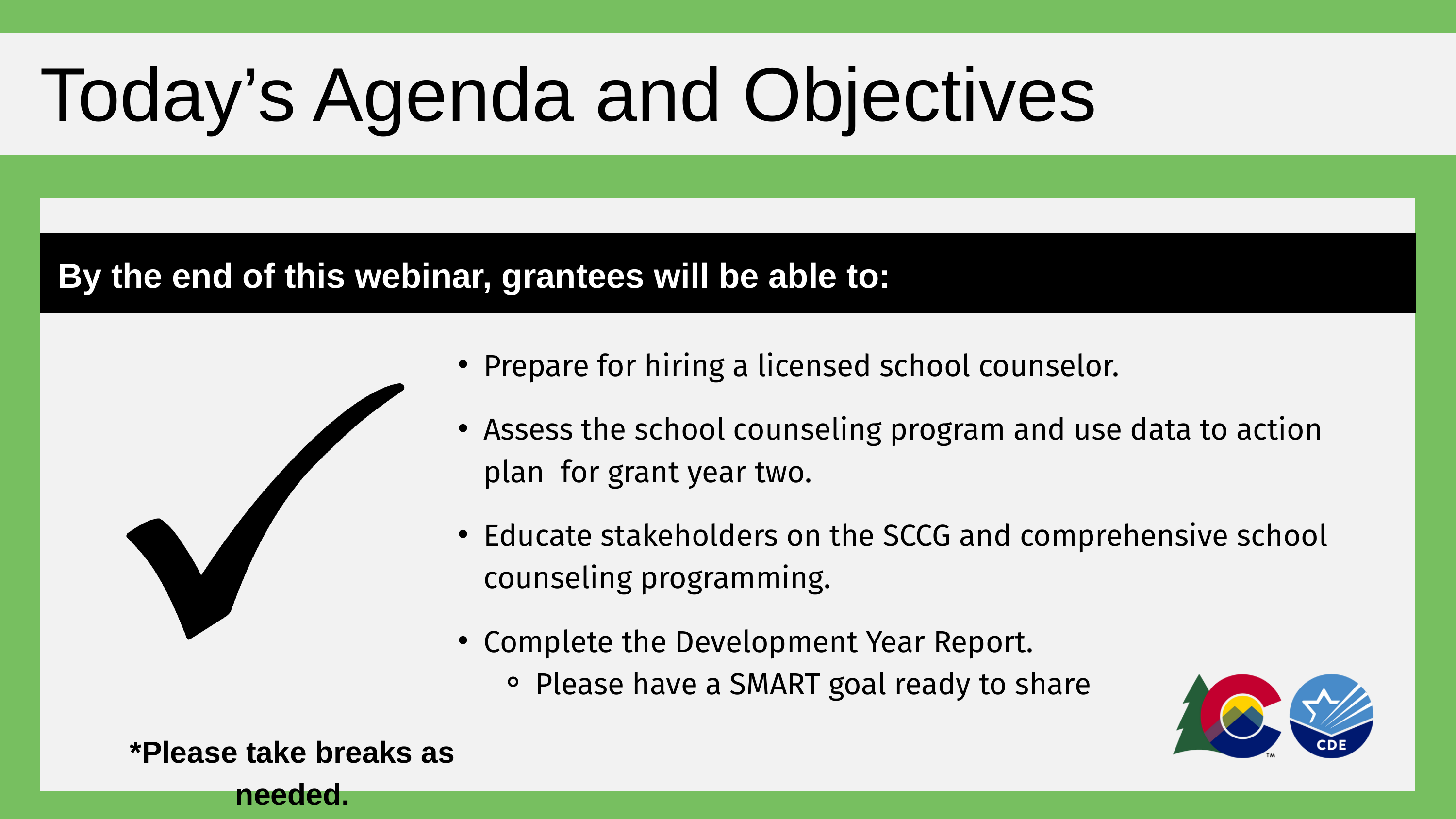

Today’s Agenda and Objectives

By the end of this webinar, grantees will be able to:
Prepare for hiring a licensed school counselor.

Assess the school counseling program and use data to action plan  for grant year two.

Educate stakeholders on the SCCG and comprehensive school counseling programming.

Complete the Development Year Report.
Please have a SMART goal ready to share

*Please take breaks as needed.